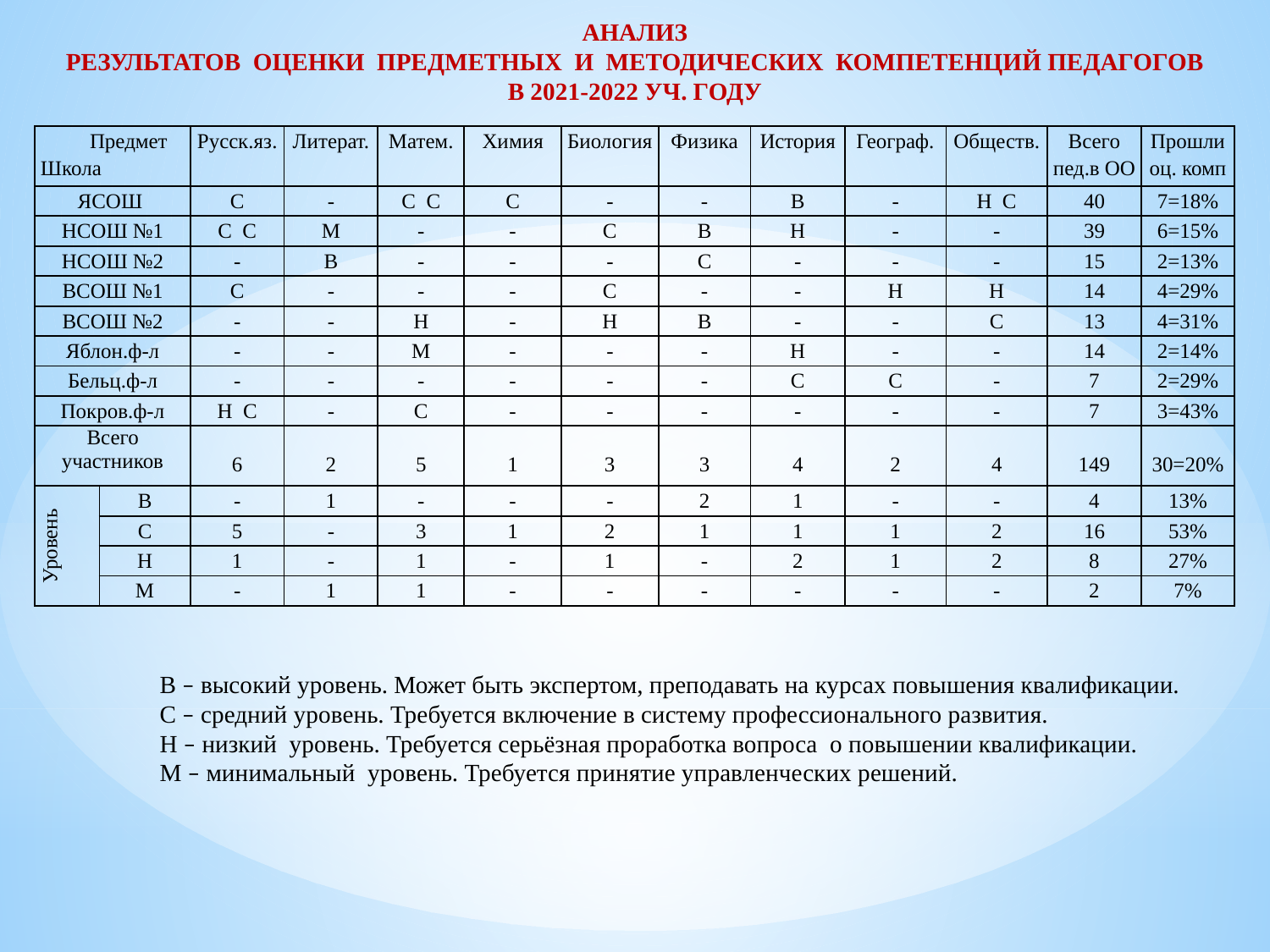

АНАЛИЗ
РЕЗУЛЬТАТОВ  ОЦЕНКИ  ПРЕДМЕТНЫХ  И  МЕТОДИЧЕСКИХ  КОМПЕТЕНЦИЙ ПЕДАГОГОВ
В 2021-2022 УЧ. ГОДУ
| Предмет Школа |  | Русск.яз. | Литерат. | Матем. | Химия | Биология | Физика | История | Географ. | Обществ. | Всего пед.в ОО | Прошли оц. комп |
| --- | --- | --- | --- | --- | --- | --- | --- | --- | --- | --- | --- | --- |
| ЯСОШ |  | С | - | С С | С | - | - | В | - | Н С | 40 | 7=18% |
| НСОШ №1 |  | С С | М | - | - | С | В | Н | - | - | 39 | 6=15% |
| НСОШ №2 |  | - | В | - | - | - | С | - | - | - | 15 | 2=13% |
| ВСОШ №1 |  | С | - | - | - | С | - | - | Н | Н | 14 | 4=29% |
| ВСОШ №2 |  | - | - | Н | - | Н | В | - | - | С | 13 | 4=31% |
| Яблон.ф-л |  | - | - | М | - | - | - | Н | - | - | 14 | 2=14% |
| Бельц.ф-л |  | - | - | - | - | - | - | С | С | - | 7 | 2=29% |
| Покров.ф-л |  | Н С | - | С | - | - | - | - | - | - | 7 | 3=43% |
| Всего участников |  | 6 | 2 | 5 | 1 | 3 | 3 | 4 | 2 | 4 | 149 | 30=20% |
| Уровень | В | - | 1 | - | - | - | 2 | 1 | - | - | 4 | 13% |
|  | С | 5 | - | 3 | 1 | 2 | 1 | 1 | 1 | 2 | 16 | 53% |
|  | Н | 1 | - | 1 | - | 1 | - | 2 | 1 | 2 | 8 | 27% |
|  | М | - | 1 | 1 | - | - | - | - | - | - | 2 | 7% |
В – высокий уровень. Может быть экспертом, преподавать на курсах повышения квалификации.
С – средний уровень. Требуется включение в систему профессионального развития.
Н – низкий  уровень. Требуется серьёзная проработка вопроса  о повышении квалификации.
М – минимальный  уровень. Требуется принятие управленческих решений.